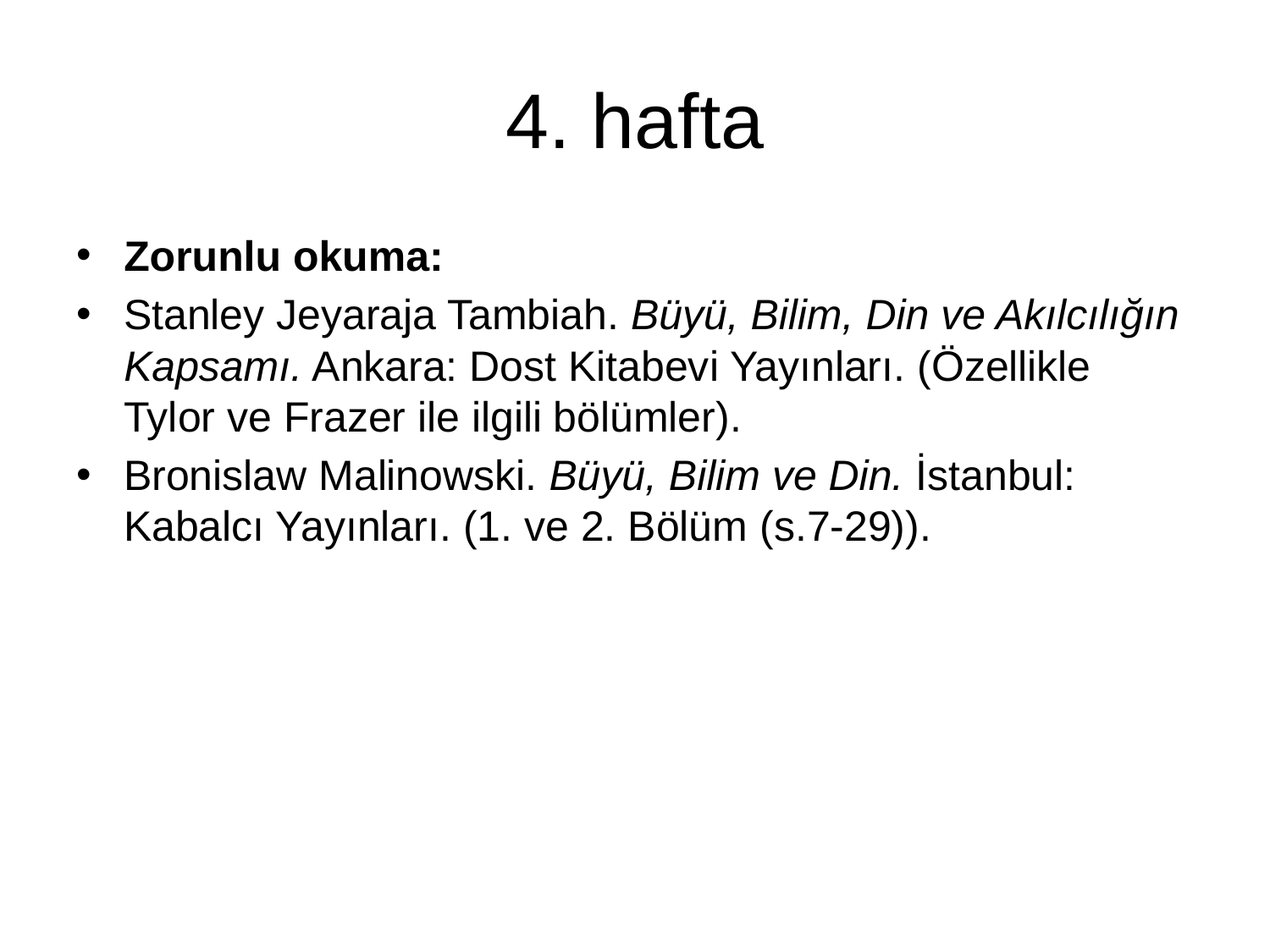

# 4. hafta
Zorunlu okuma:
Stanley Jeyaraja Tambiah. Büyü, Bilim, Din ve Akılcılığın Kapsamı. Ankara: Dost Kitabevi Yayınları. (Özellikle Tylor ve Frazer ile ilgili bölümler).
Bronislaw Malinowski. Büyü, Bilim ve Din. İstanbul: Kabalcı Yayınları. (1. ve 2. Bölüm (s.7-29)).